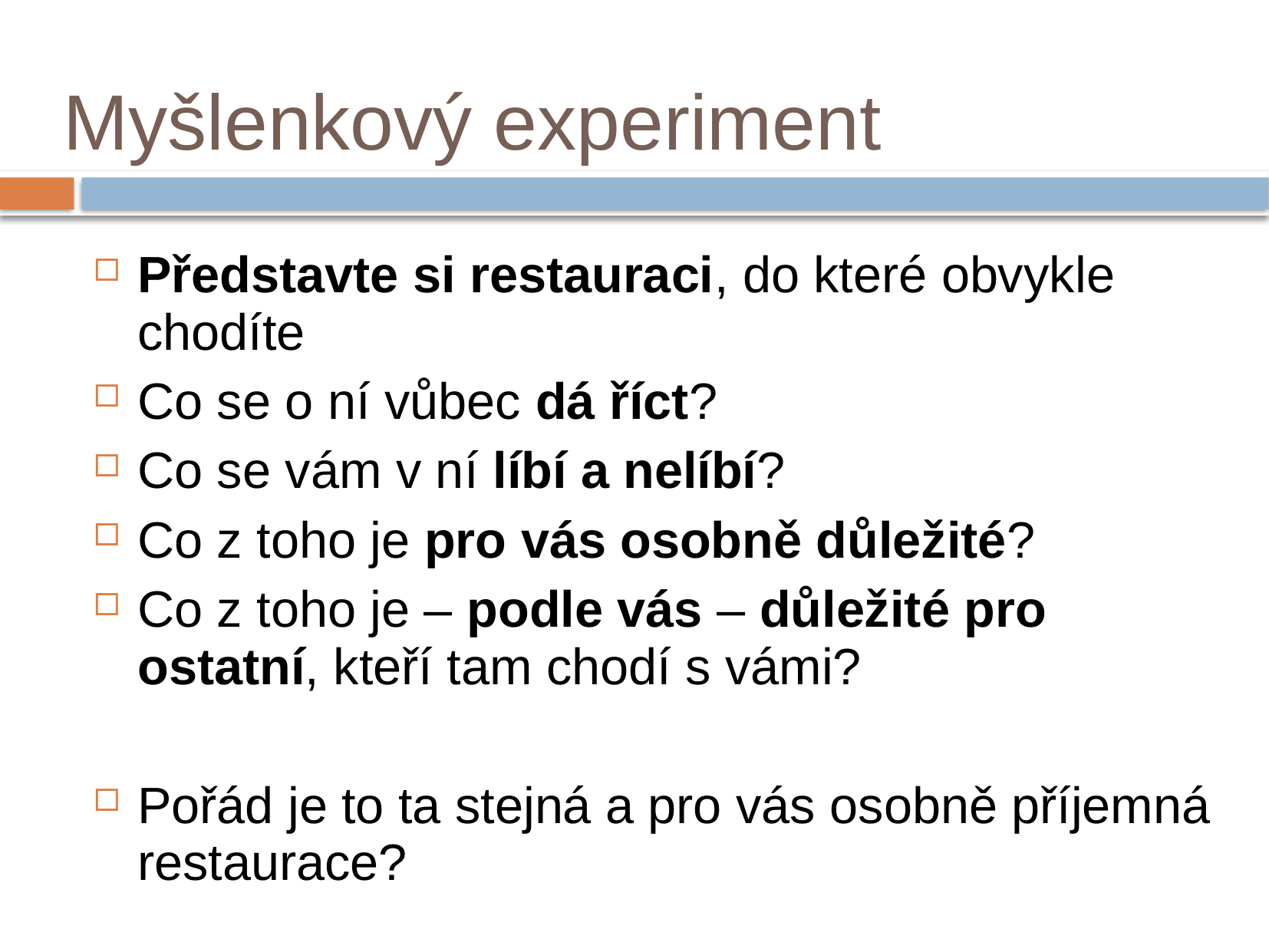

# Myšlenkový experiment
Představte si restauraci, do které obvykle chodíte
Co se o ní vůbec dá říct?
Co se vám v ní líbí a nelíbí?
Co z toho je pro vás osobně důležité?
Co z toho je – podle vás – důležité pro ostatní, kteří tam chodí s vámi?

Pořád je to ta stejná a pro vás osobně příjemná restaurace?